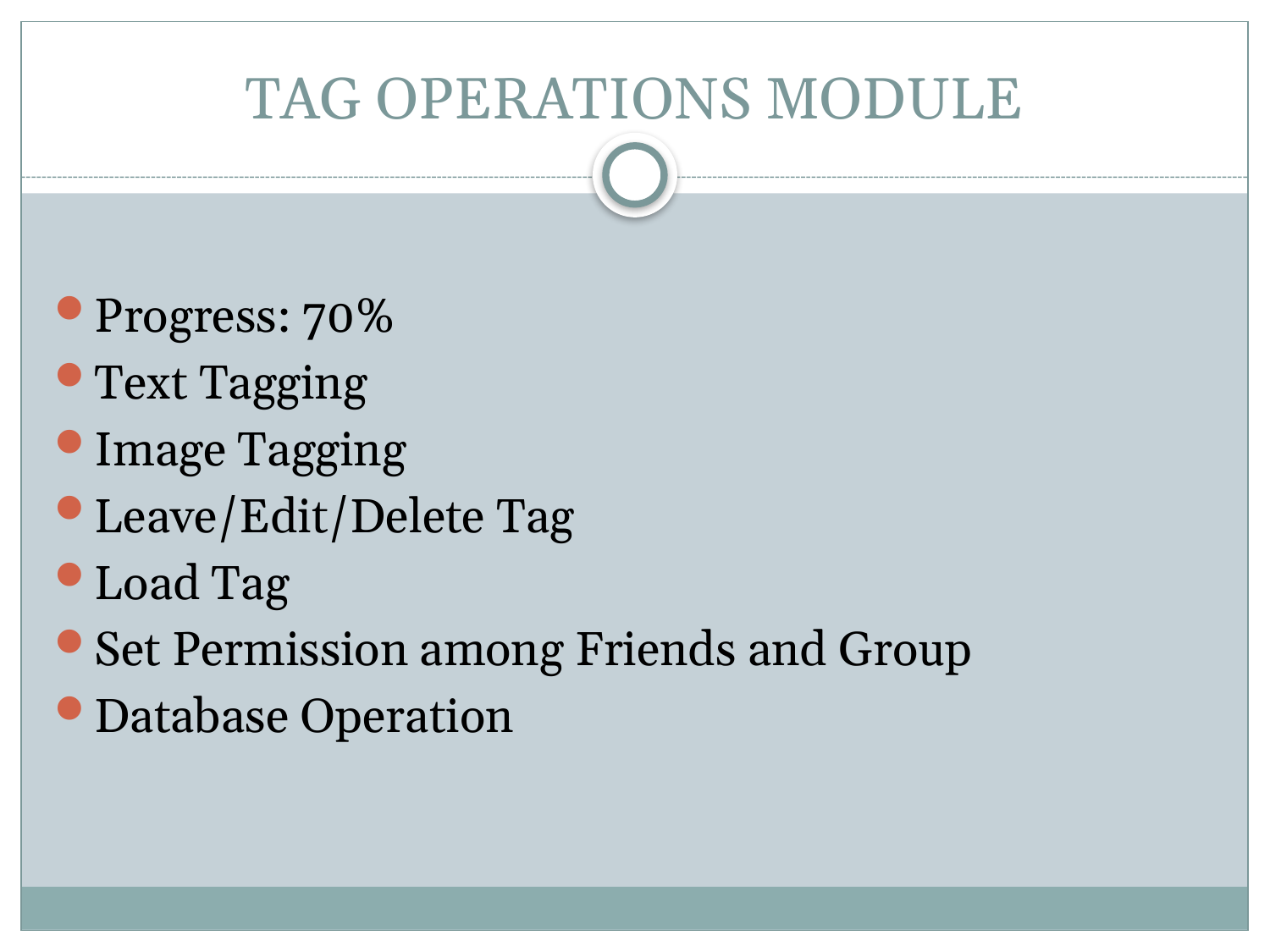

# TAG OPERATIONS MODULE

Progress: 70%
Text Tagging
Image Tagging
Leave/Edit/Delete Tag
Load Tag
Set Permission among Friends and Group
Database Operation